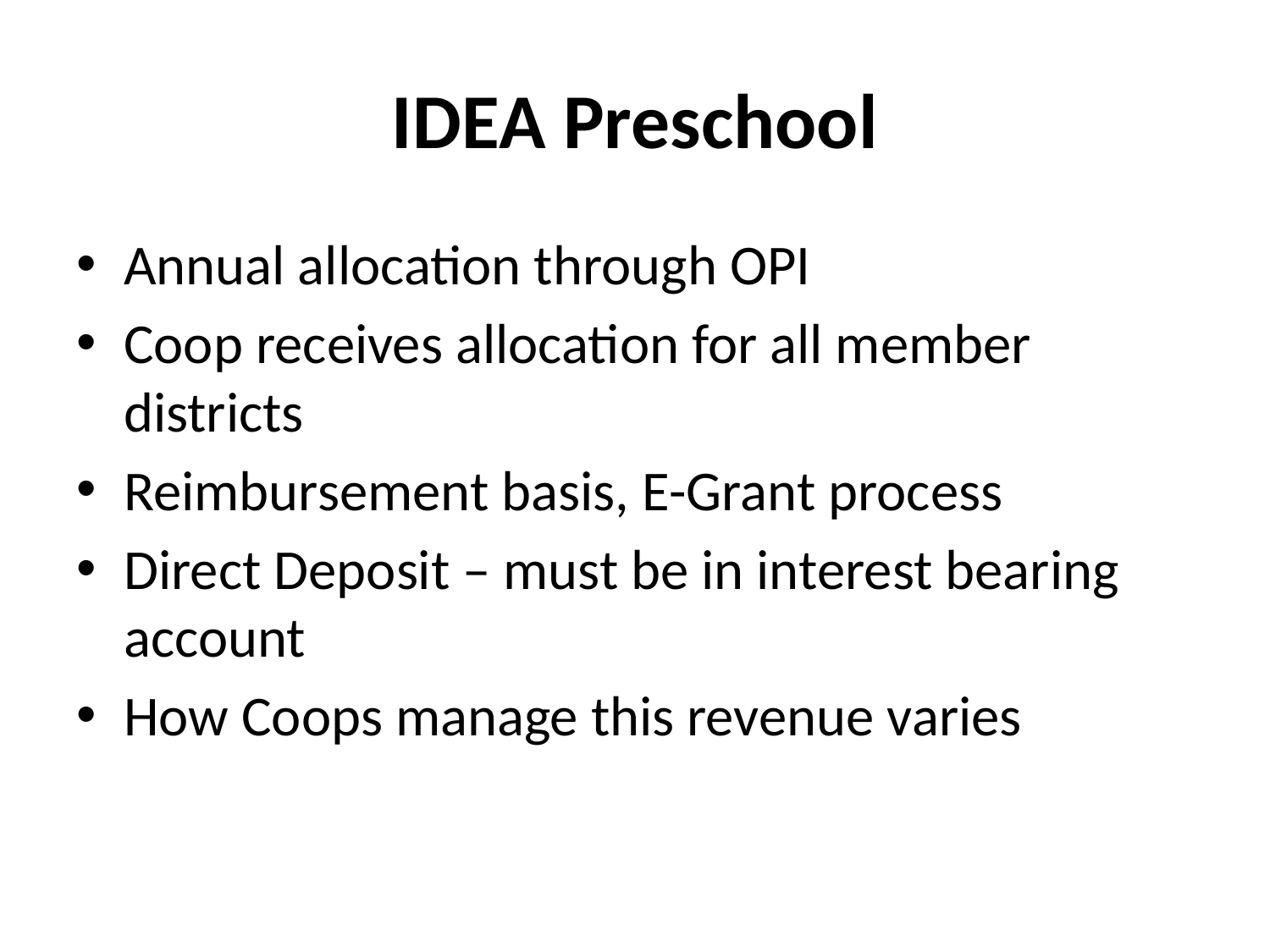

# IDEA Preschool
Annual allocation through OPI
Coop receives allocation for all member districts
Reimbursement basis, E-Grant process
Direct Deposit – must be in interest bearing account
How Coops manage this revenue varies